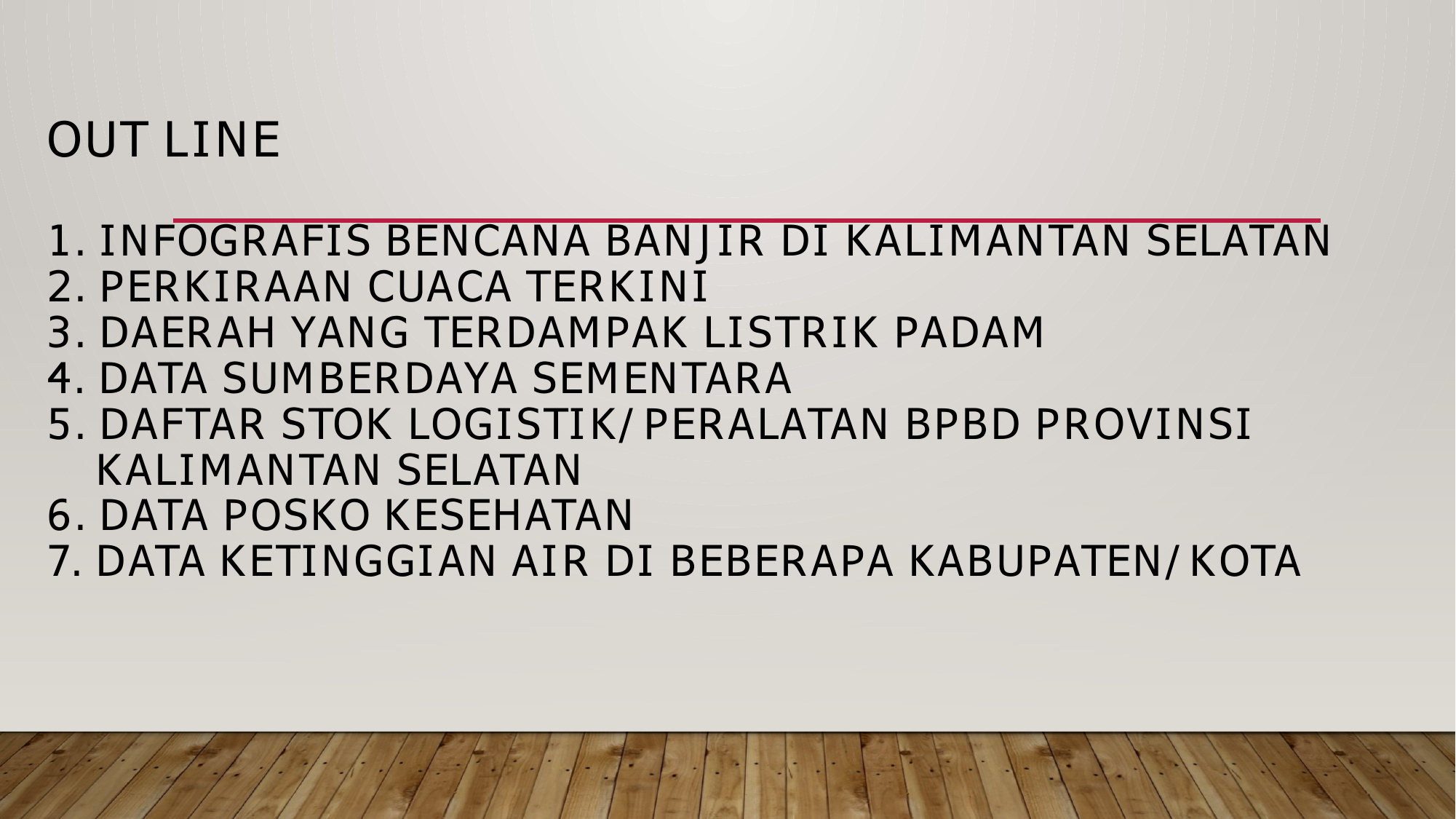

# OUT LINE 1. Infografis bencana banjir di Kalimantan selatan 2. perkiraan cuaca terkini 3. daerah yang terdampak listrik padam 4. DATA SUMBERDAYA SEMENTARA 5. DAFTAR STOK LOGISTIK/PERALATAN BPBD PROVINSI KALIMANTAN SELATAN 6. data posko kesehatan 7. Data ketinggian air di beberapa kabupaten/kota